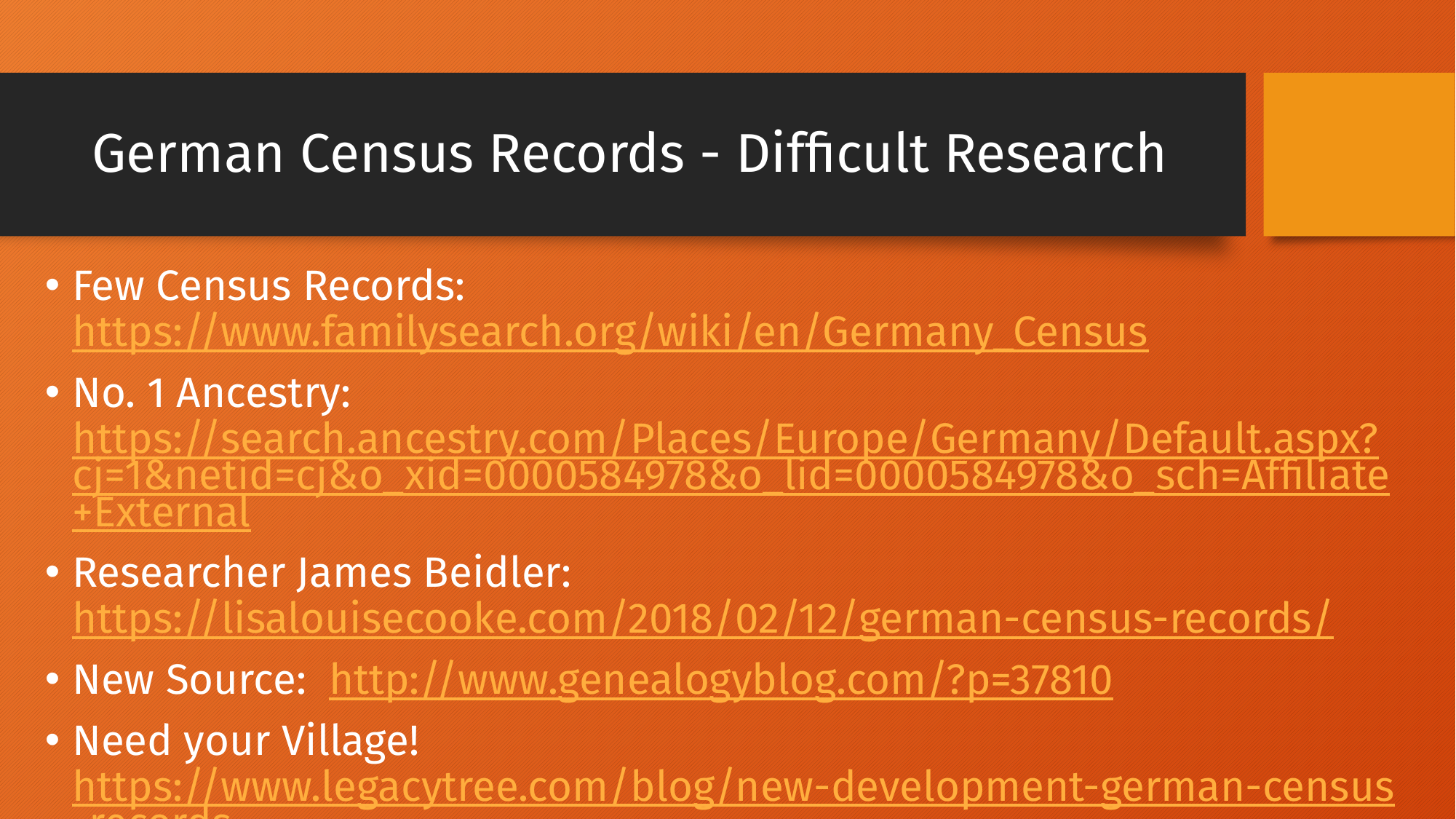

# German Census Records - Difficult Research
Few Census Records:  https://www.familysearch.org/wiki/en/Germany_Census
No. 1 Ancestry:  https://search.ancestry.com/Places/Europe/Germany/Default.aspx?cj=1&netid=cj&o_xid=0000584978&o_lid=0000584978&o_sch=Affiliate+External
Researcher James Beidler:  https://lisalouisecooke.com/2018/02/12/german-census-records/
New Source:  http://www.genealogyblog.com/?p=37810
Need your Village! https://www.legacytree.com/blog/new-development-german-census-records